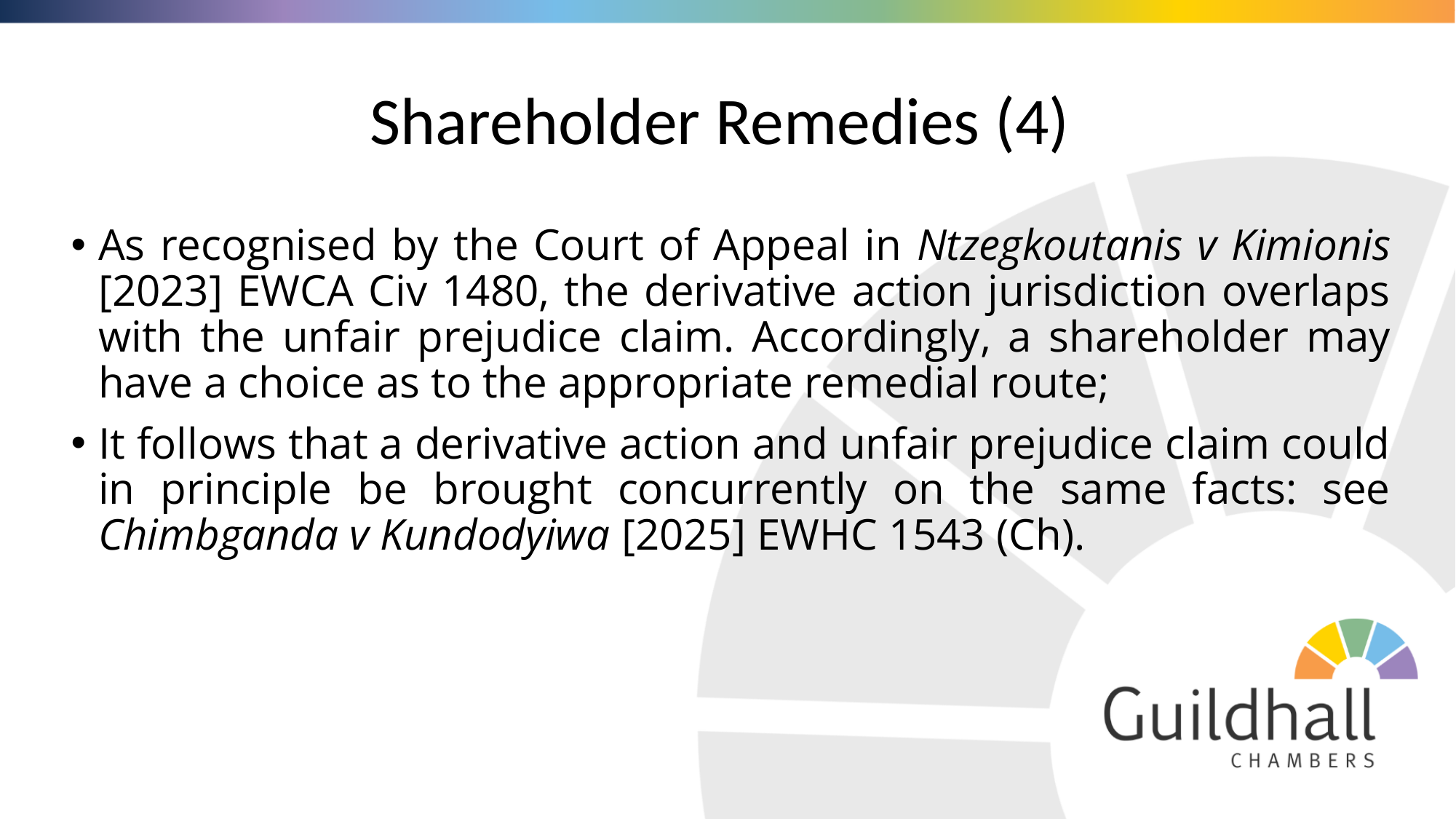

# Shareholder Remedies (4)
As recognised by the Court of Appeal in Ntzegkoutanis v Kimionis [2023] EWCA Civ 1480, the derivative action jurisdiction overlaps with the unfair prejudice claim. Accordingly, a shareholder may have a choice as to the appropriate remedial route;
It follows that a derivative action and unfair prejudice claim could in principle be brought concurrently on the same facts: see Chimbganda v Kundodyiwa [2025] EWHC 1543 (Ch).